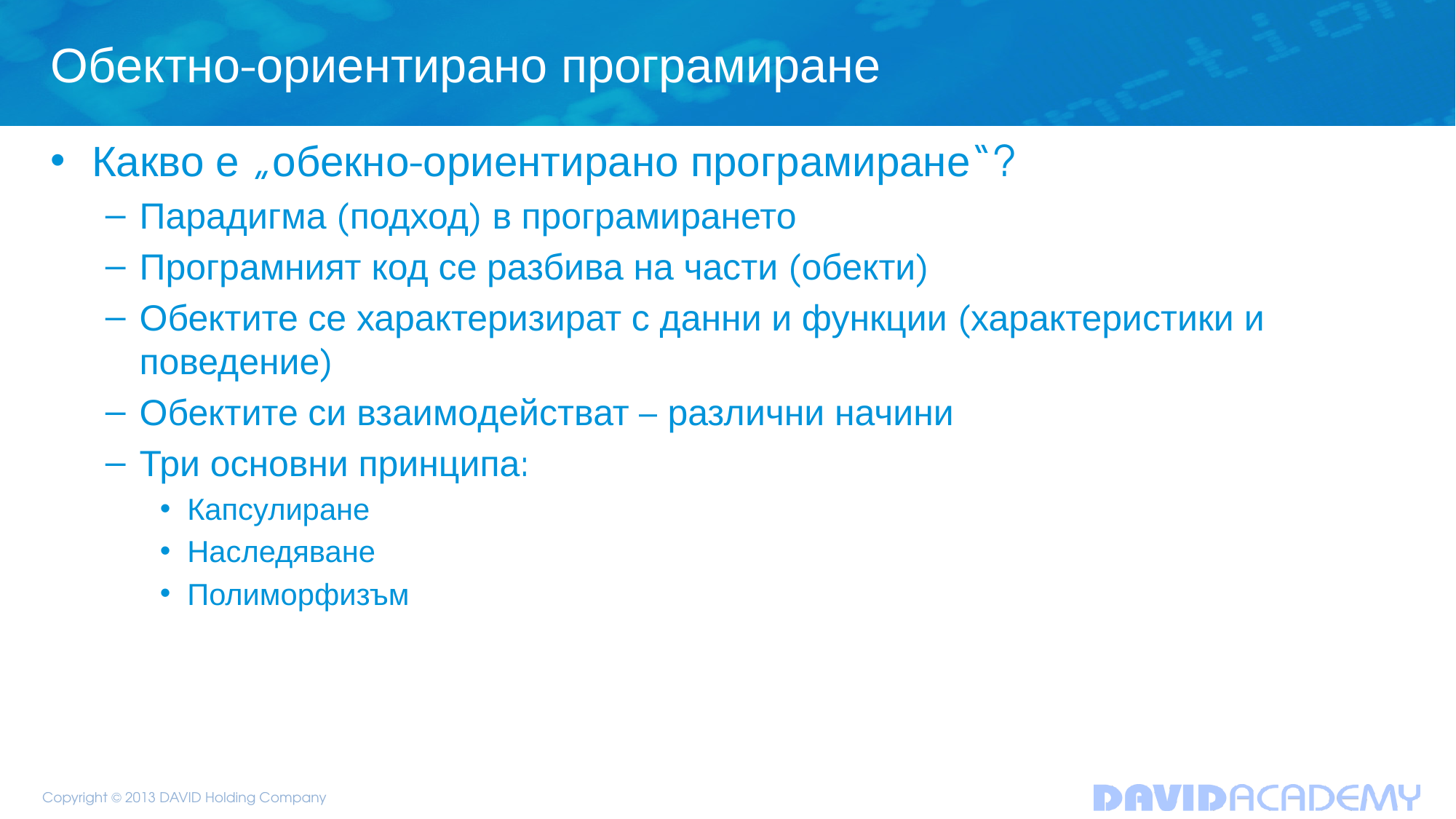

# Обектно-ориентирано програмиране
Какво е „обекно-ориентирано програмиране“?
Парадигма (подход) в програмирането
Програмният код се разбива на части (обекти)
Обектите се характеризират с данни и функции (характеристики и поведение)
Обектите си взаимодействат – различни начини
Три основни принципа:
Капсулиране
Наследяване
Полиморфизъм